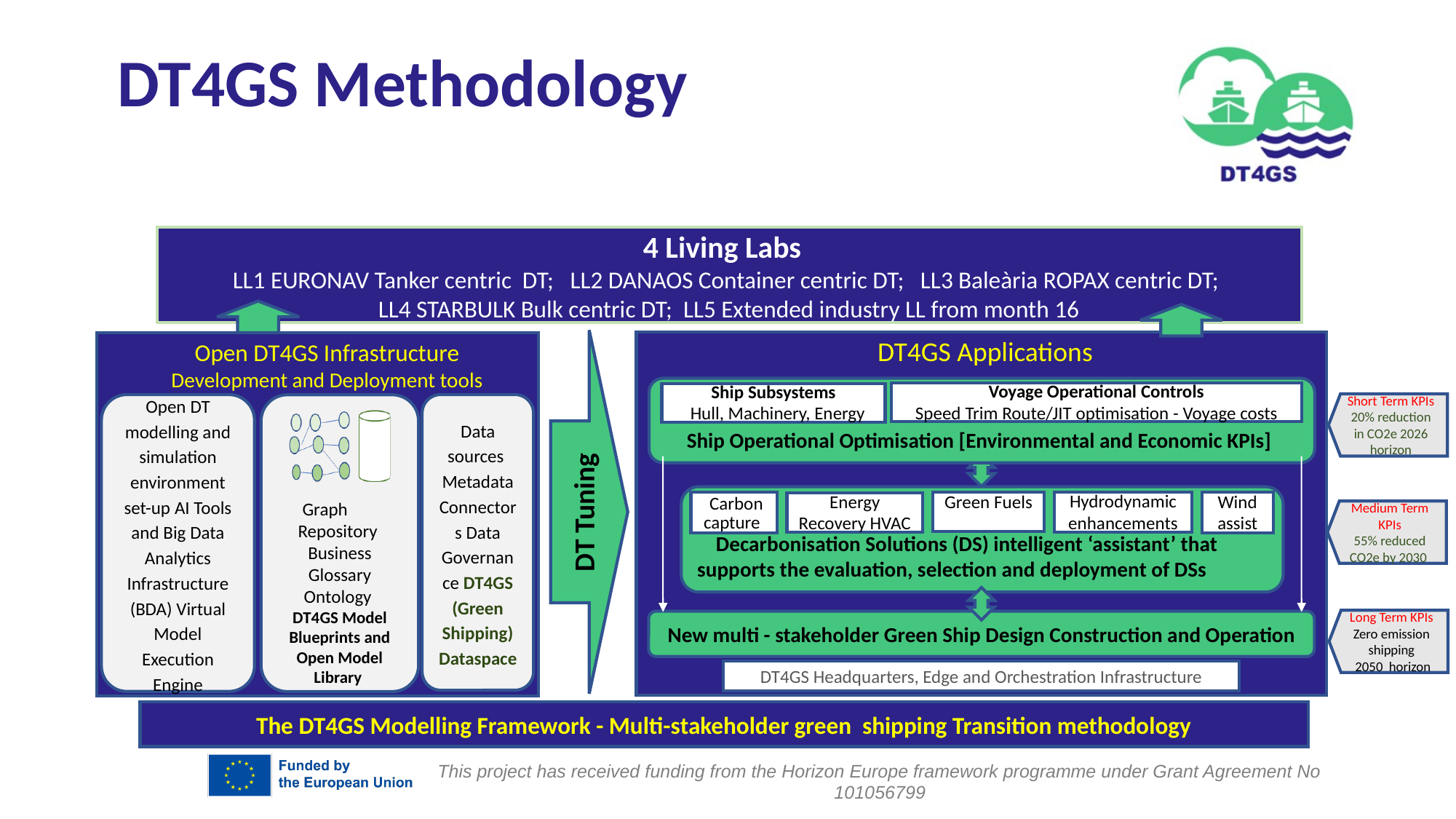

DT4GS Methodology
4 Living Labs
LL1 EURONAV Tanker centric  DT;   LL2 DANAOS Container centric DT;   LL3 Baleària ROPAX centric DT;
LL4 STARBULK Bulk centric DT;  LL5 Extended industry LL from month 16

 DT4GS Applications

   Ship Operational Optimisation [Εnvironmental and Economic KPIs]
Voyage Operational Controls
Speed Trim Route/JIT optimisation - Voyage costs
Ship Subsystems
  Hull, Machinery, Energy

    Decarbonisation Solutions (DS) intelligent ‘assistant’ that         supports the evaluation, selection and deployment of DSs
 Carbon capture
Green Fuels
Hydrodynamic enhancements
Wind assist
Energy Recovery HVAC

New multi - stakeholder Green Ship Design Construction and Operation
DT4GS Headquarters, Edge and Orchestration Infrastructure

Open DT4GS Infrastructure Development and Deployment tools

Open DT modelling and simulation environment set-up AI Tools and Big Data Analytics Infrastructure (BDA) Virtual Model Execution Engine
Data sources
Metadata
Connectors Data Governance DT4GS (Green Shipping) Dataspace

Graph        Repository
Business Glossary Ontology
DT4GS Model Blueprints and Open Model Library

Short Term KPIs
20% reduction in CO2e 2026 horizon
DT Tuning
Medium Term KPIs
55% reduced CO2e by 2030
Long Term KPIs
Zero emission shipping
 2050  horizon
The DT4GS Modelling Framework - Multi-stakeholder green  shipping Transition methodology
This project has received funding from the Horizon Europe framework programme under Grant Agreement No 101056799